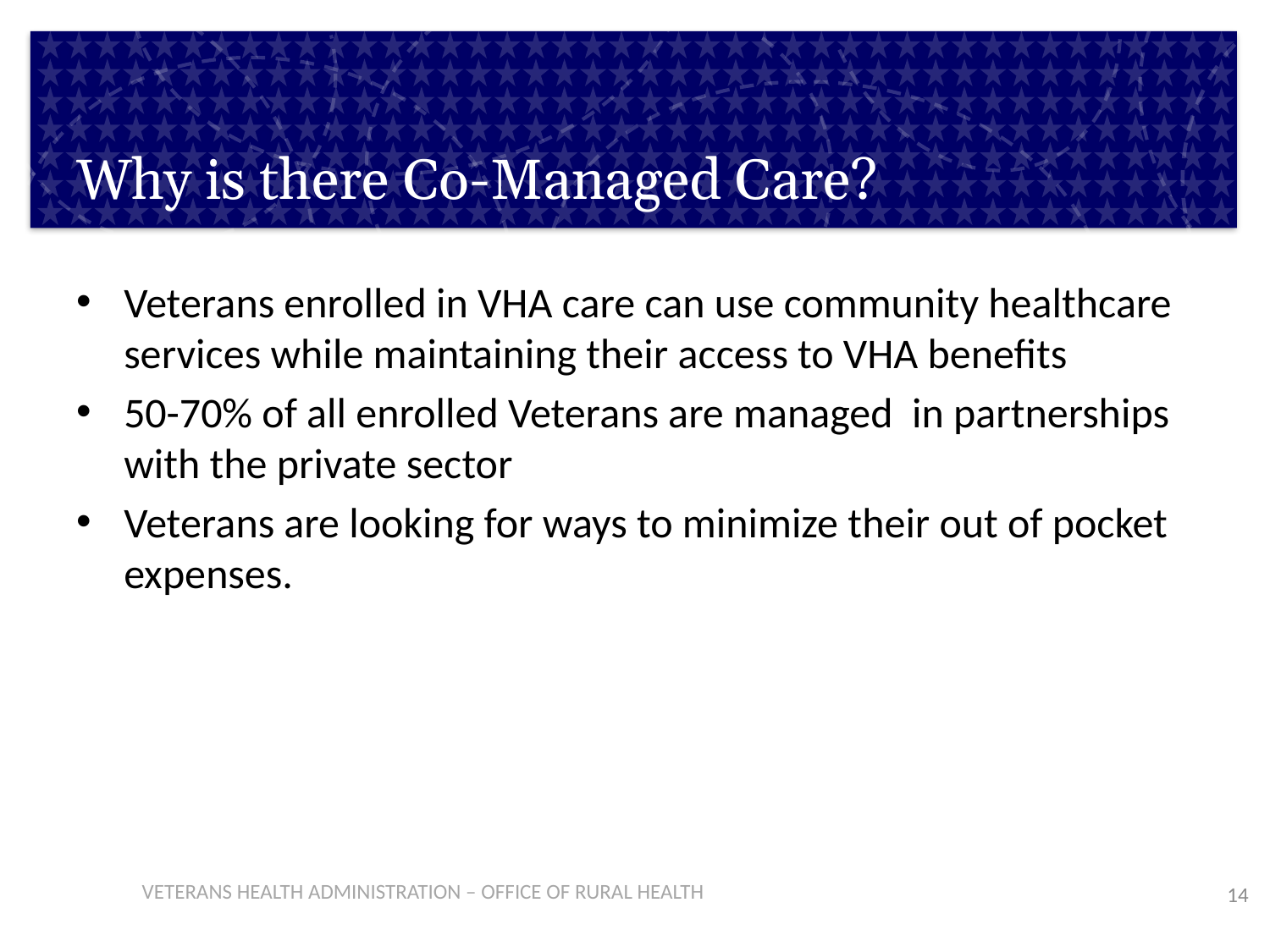

# Why is there Co-Managed Care?
Veterans enrolled in VHA care can use community healthcare services while maintaining their access to VHA benefits
50-70% of all enrolled Veterans are managed  in partnerships with the private sector
Veterans are looking for ways to minimize their out of pocket expenses.